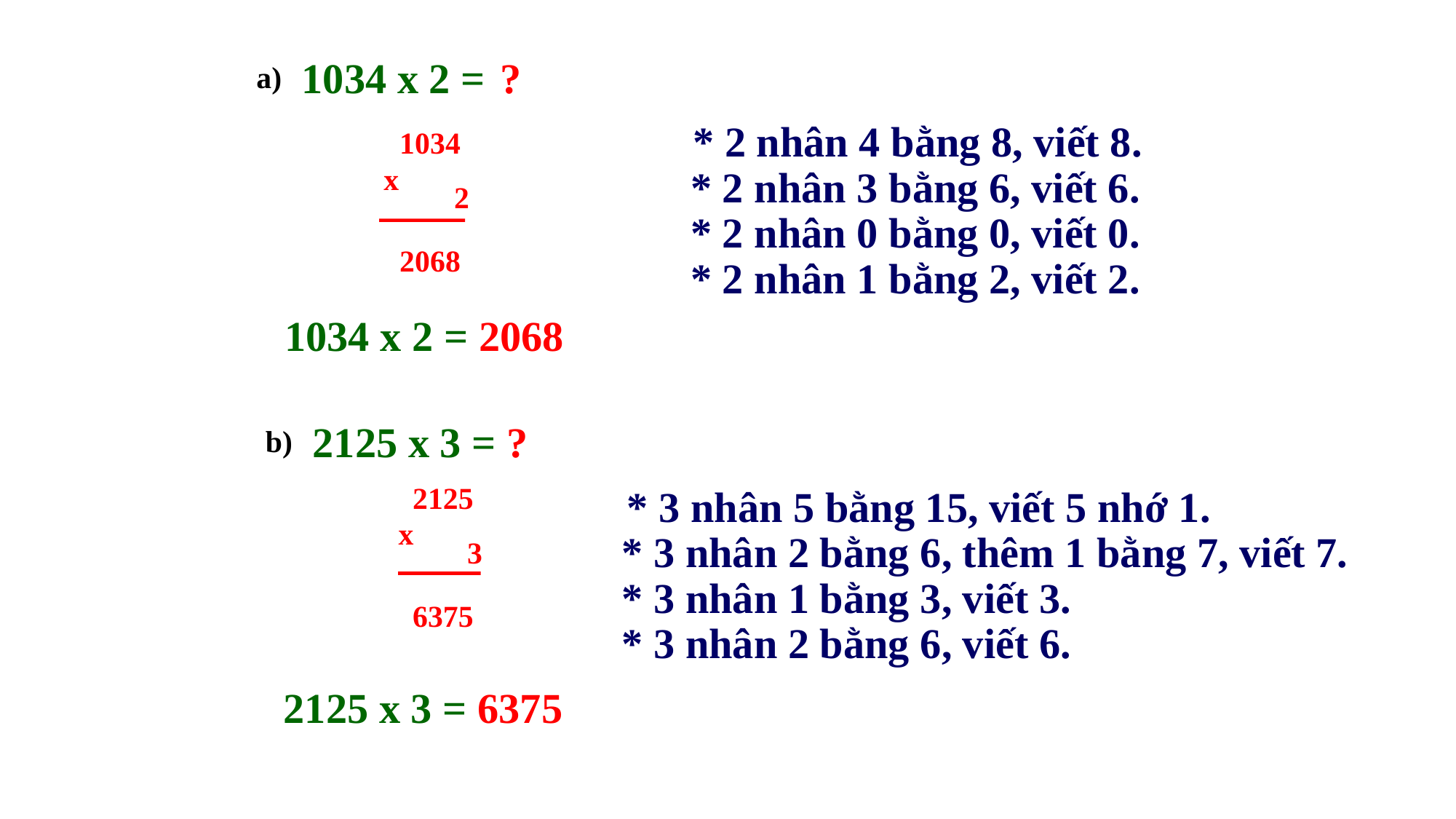

1034 x 2 =  ?
a)
* 2 nhân 4 bằng 8, viết 8.
* 2 nhân 3 bằng 6, viết 6.
* 2 nhân 0 bằng 0, viết 0.
* 2 nhân 1 bằng 2, viết 2.
1034
x
2

2068
1034 x 2 = 2068
     2125 x 3 = ?
b)
2125
* 3 nhân 5 bằng 15, viết 5 nhớ 1.
* 3 nhân 2 bằng 6, thêm 1 bằng 7, viết 7.
* 3 nhân 1 bằng 3, viết 3.
* 3 nhân 2 bằng 6, viết 6.
x
3

6375
2125 x 3 = 6375